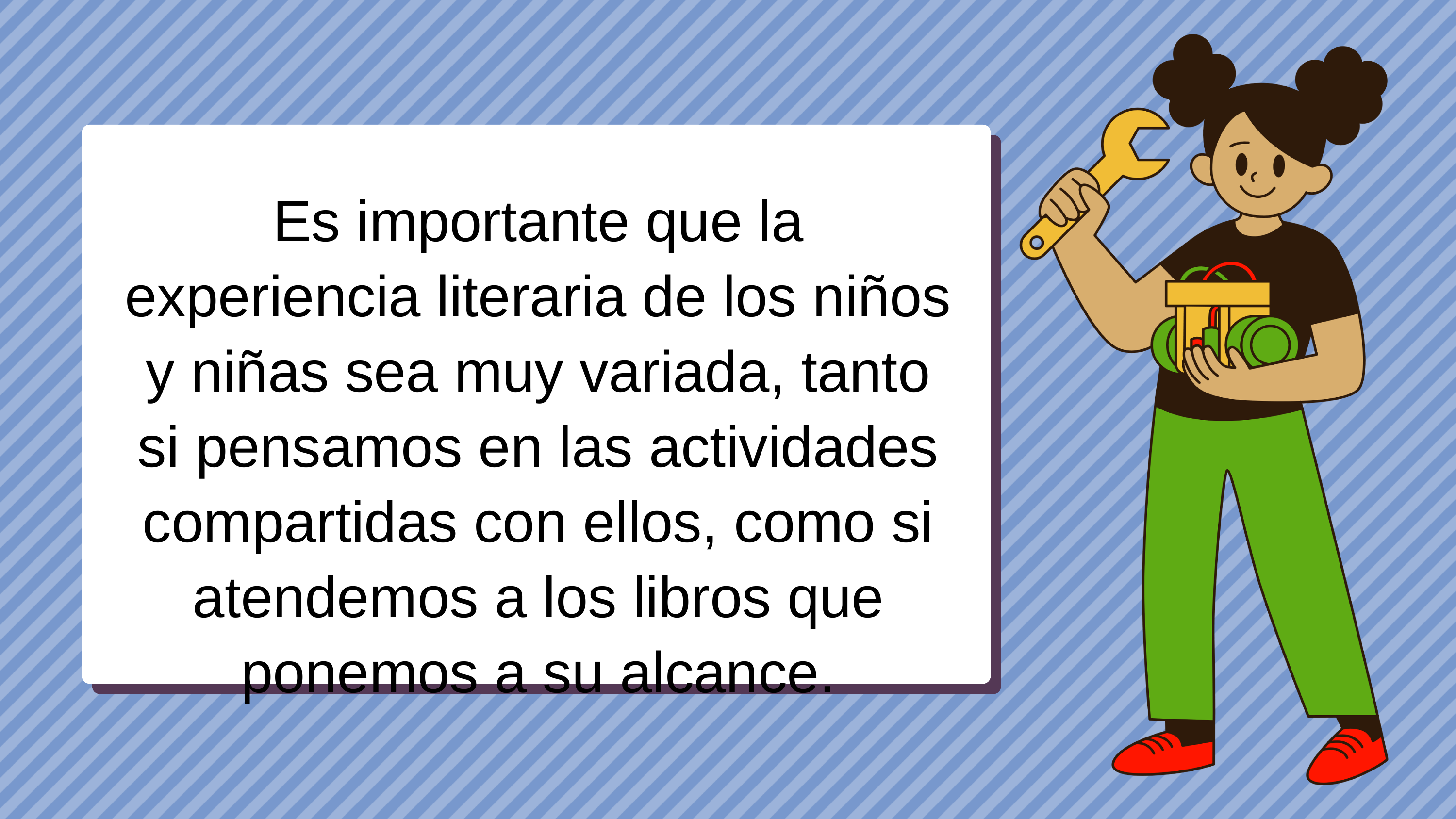

Es importante que la experiencia literaria de los niños y niñas sea muy variada, tanto si pensamos en las actividades compartidas con ellos, como si atendemos a los libros que ponemos a su alcance.